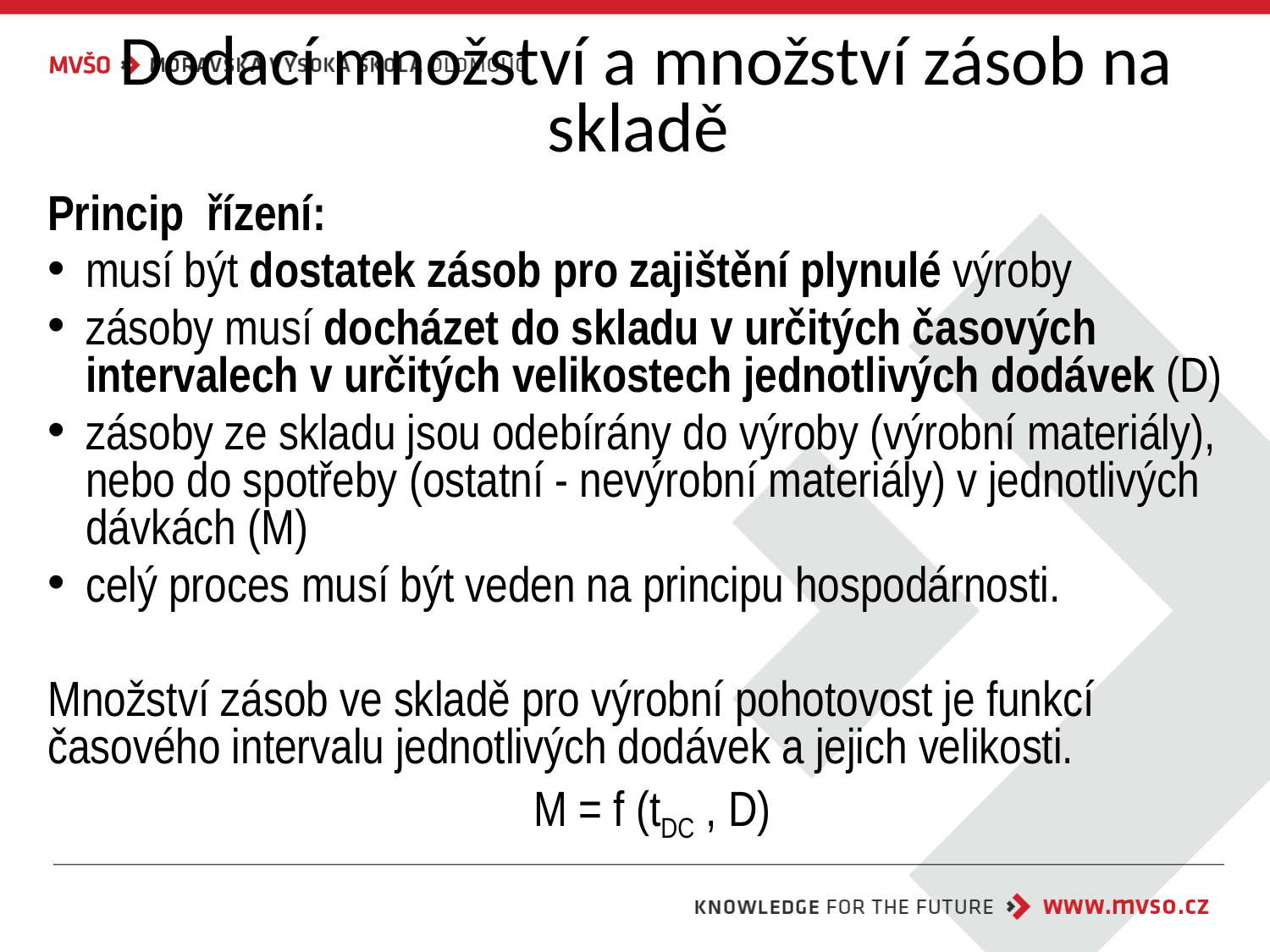

# Dodací množství a množství zásob na skladě
Princip  řízení:
musí být dostatek zásob pro zajištění plynulé výroby
zásoby musí docházet do skladu v určitých časových   intervalech v určitých velikostech jednotlivých dodávek (D)
zásoby ze skladu jsou odebírány do výroby (výrobní materiály), nebo do spotřeby (ostatní - nevýrobní materiály) v jednotlivých dávkách (M)
celý proces musí být veden na principu hospodárnosti.

Množství zásob ve skladě pro výrobní pohotovost je funkcí  časového intervalu jednotlivých dodávek a jejich velikosti.
M = f (tDC , D)